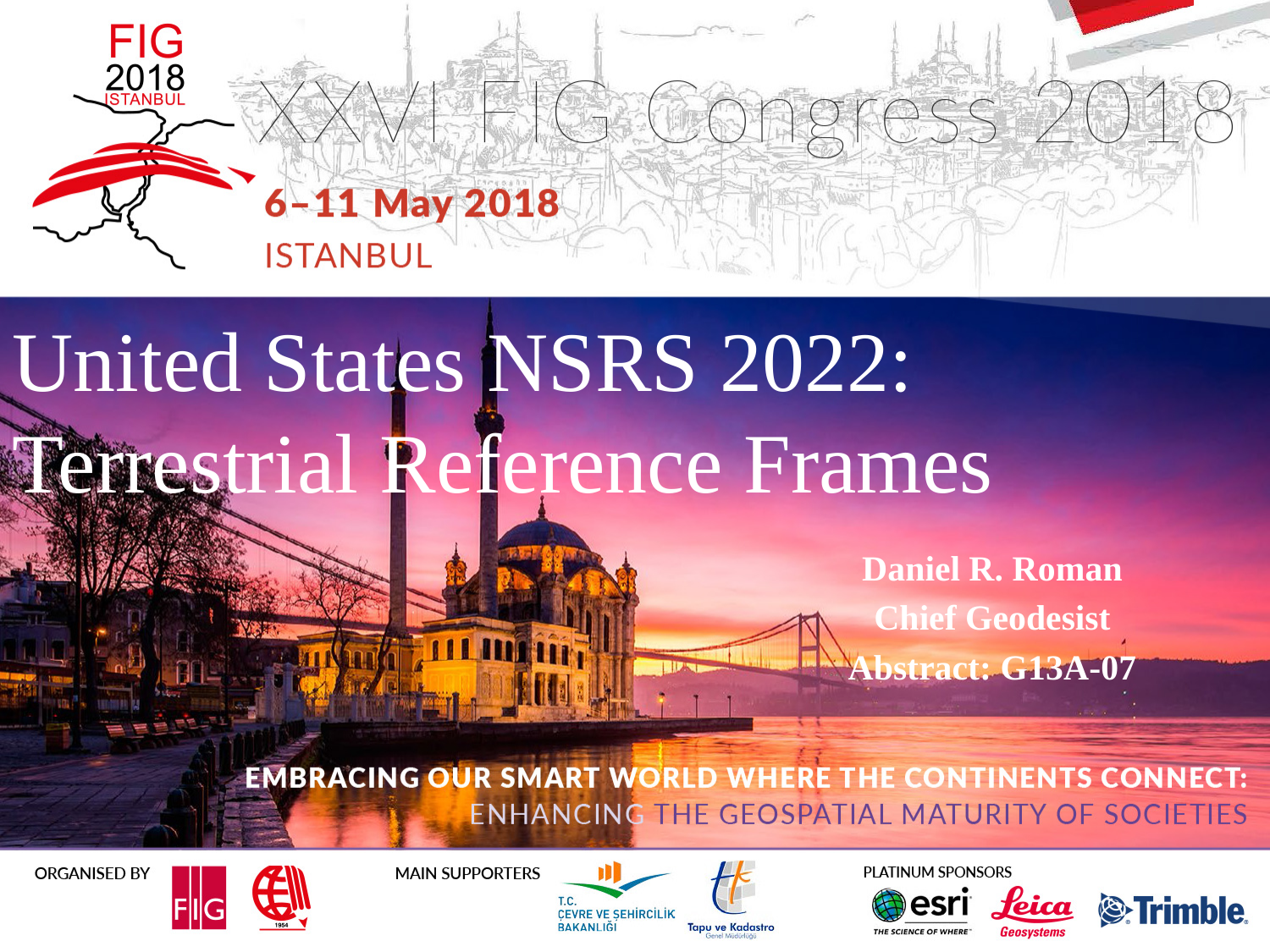

United States NSRS 2022: Terrestrial Reference Frames
Daniel R. Roman
Chief Geodesist
Abstract: G13A-07